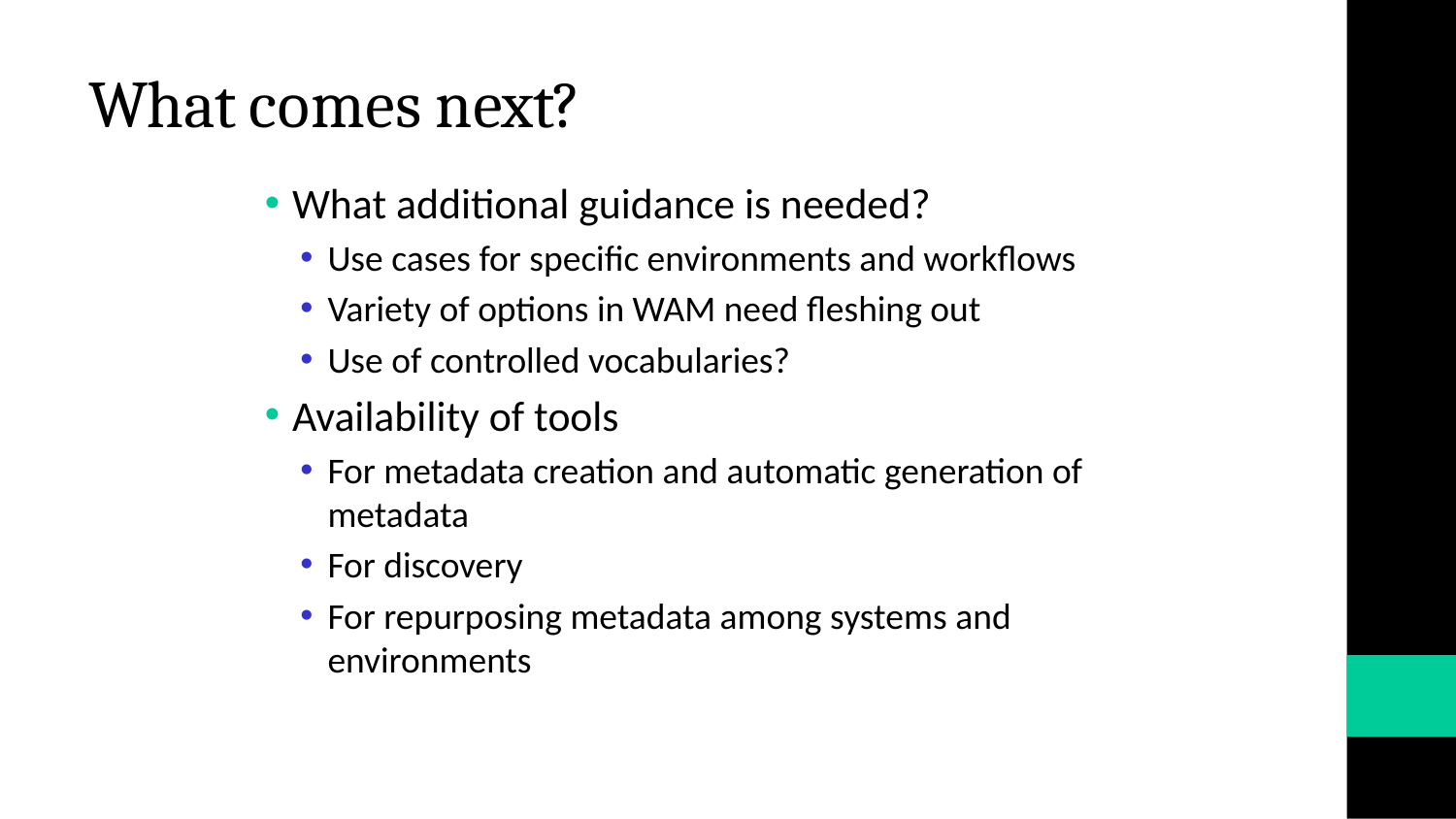

# What comes next?
What additional guidance is needed?
Use cases for specific environments and workflows
Variety of options in WAM need fleshing out
Use of controlled vocabularies?
Availability of tools
For metadata creation and automatic generation of metadata
For discovery
For repurposing metadata among systems and environments